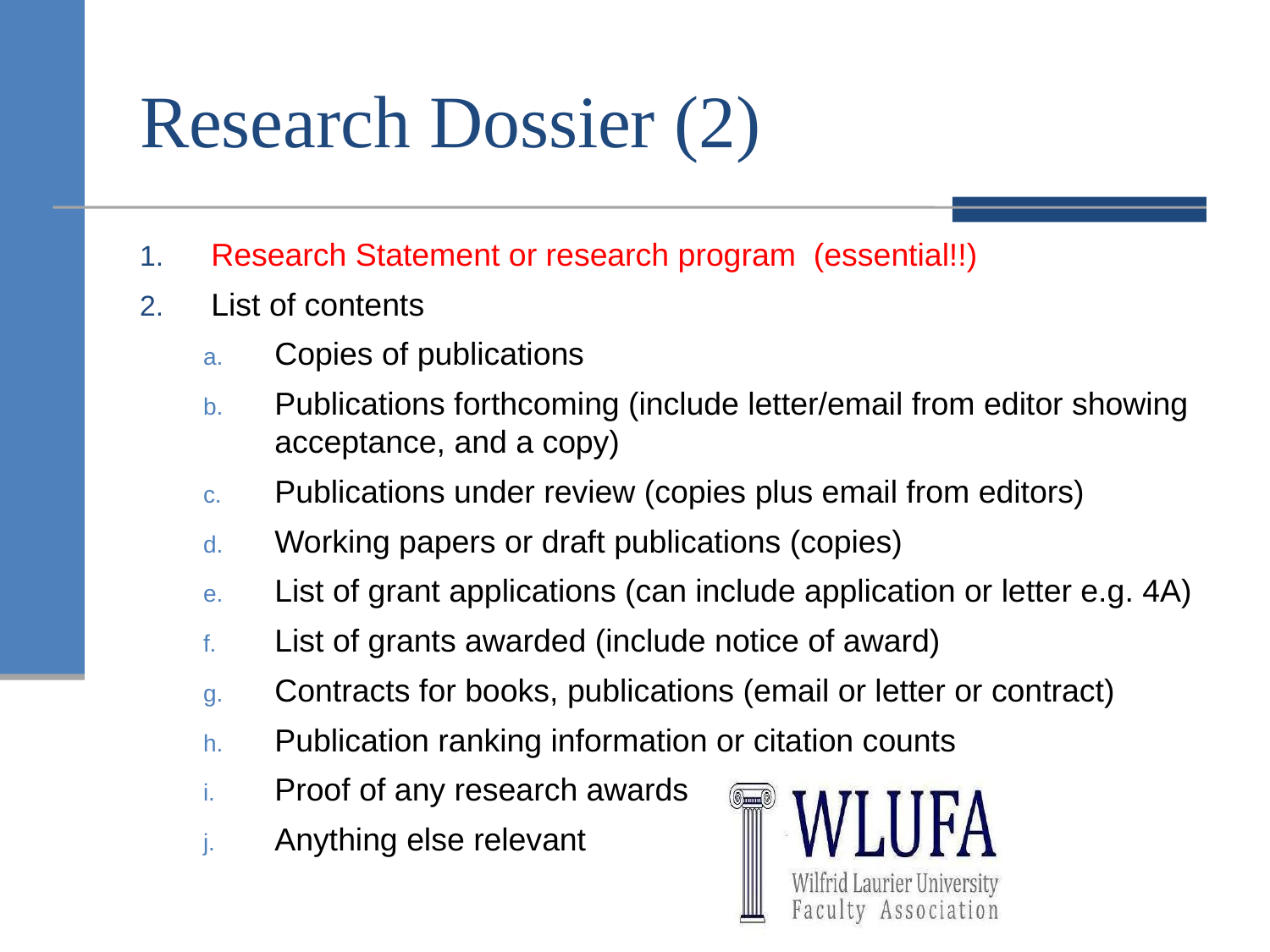

# Research Dossier (2)
Research Statement or research program  (essential!!)
List of contents
Copies of publications
Publications forthcoming (include letter/email from editor showing acceptance, and a copy)
Publications under review (copies plus email from editors)
Working papers or draft publications (copies)
List of grant applications (can include application or letter e.g. 4A)
List of grants awarded (include notice of award)
Contracts for books, publications (email or letter or contract)
Publication ranking information or citation counts
Proof of any research awards
Anything else relevant